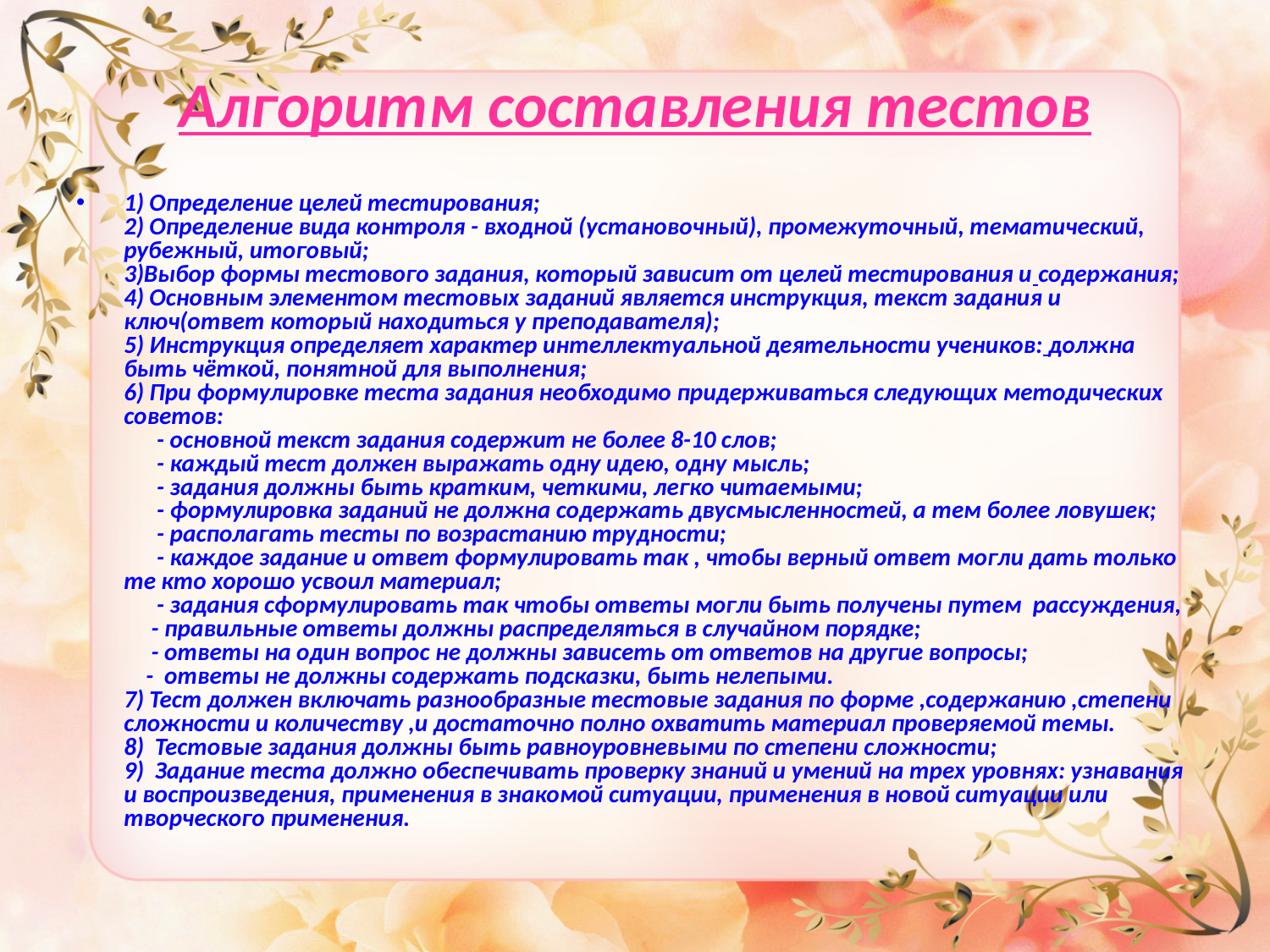

# Алгоритм составления тестов
1) Определение целей тестирования;
2) Определение вида контроля - входной (установочный), промежуточный, тематический, рубежный, итоговый;
3)Выбор формы тестового задания, который зависит от целей тестирования и содержания;
4) Основным элементом тестовых заданий является инструкция, текст задания и ключ(ответ который находиться у преподавателя);
5) Инструкция определяет характер интеллектуальной деятельности учеников: должна быть чёткой, понятной для выполнения;
6) При формулировке теста задания необходимо придерживаться следующих методических советов:
      - основной текст задания содержит не более 8-10 слов;
      - каждый тест должен выражать одну идею, одну мысль;
      - задания должны быть кратким, четкими, легко читаемыми;
      - формулировка заданий не должна содержать двусмысленностей, а тем более ловушек;
      - располагать тесты по возрастанию трудности;
      - каждое задание и ответ формулировать так , чтобы верный ответ могли дать только те кто хорошо усвоил материал;
      - задания сформулировать так чтобы ответы могли быть получены путем  рассуждения,
     - правильные ответы должны распределяться в случайном порядке;
     - ответы на один вопрос не должны зависеть от ответов на другие вопросы;
    -  ответы не должны содержать подсказки, быть нелепыми.
7) Тест должен включать разнообразные тестовые задания по форме ,содержанию ,степени сложности и количеству ,и достаточно полно охватить материал проверяемой темы.
8)  Тестовые задания должны быть равноуровневыми по степени сложности;
9)  Задание теста должно обеспечивать проверку знаний и умений на трех уровнях: узнавания и воспроизведения, применения в знакомой ситуации, применения в новой ситуации или творческого применения.